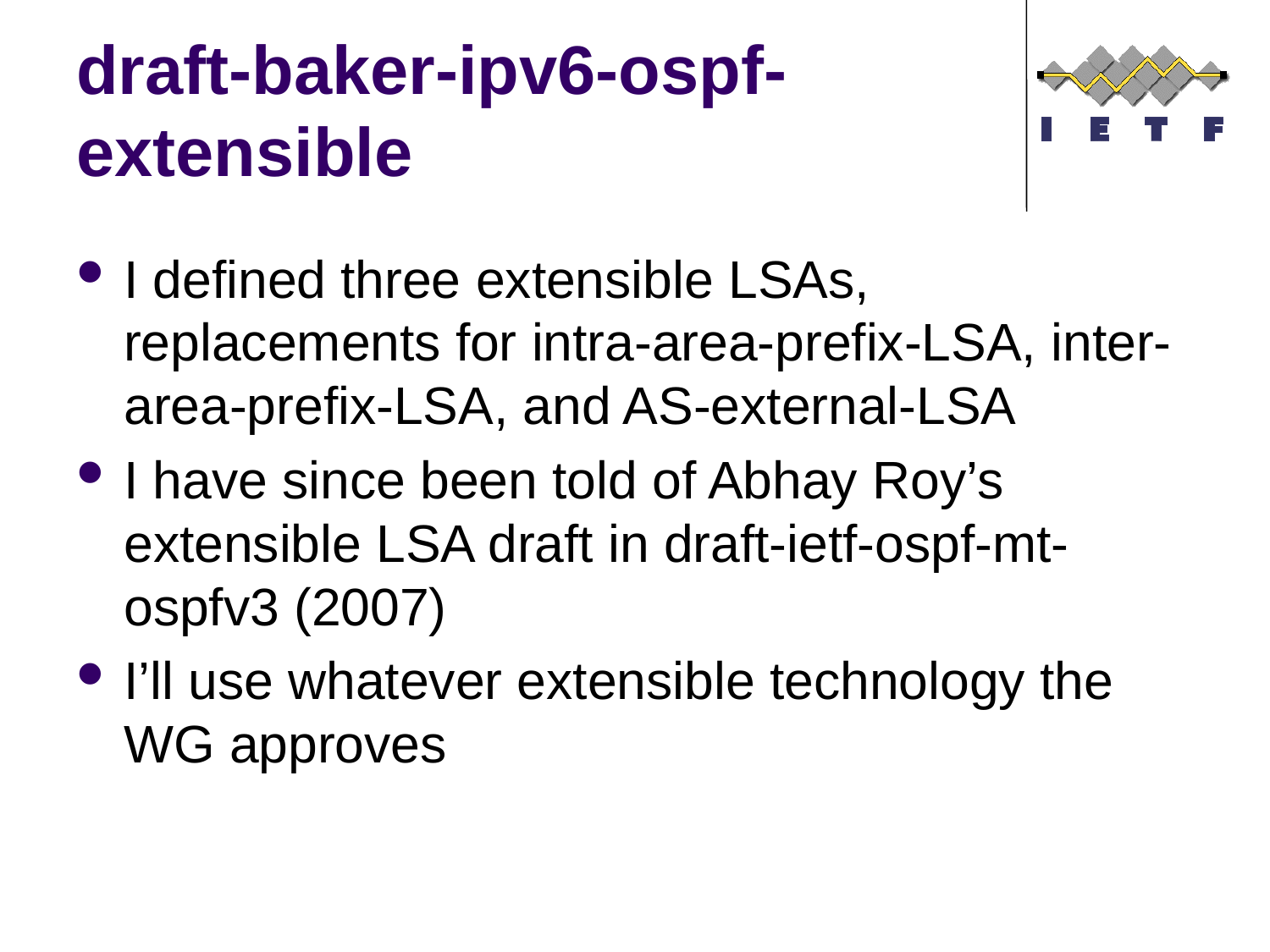

# draft-baker-ipv6-ospf-extensible
I defined three extensible LSAs, replacements for intra-area-prefix-LSA, inter-area-prefix-LSA, and AS-external-LSA
I have since been told of Abhay Roy’s extensible LSA draft in draft-ietf-ospf-mt-ospfv3 (2007)
I’ll use whatever extensible technology the WG approves